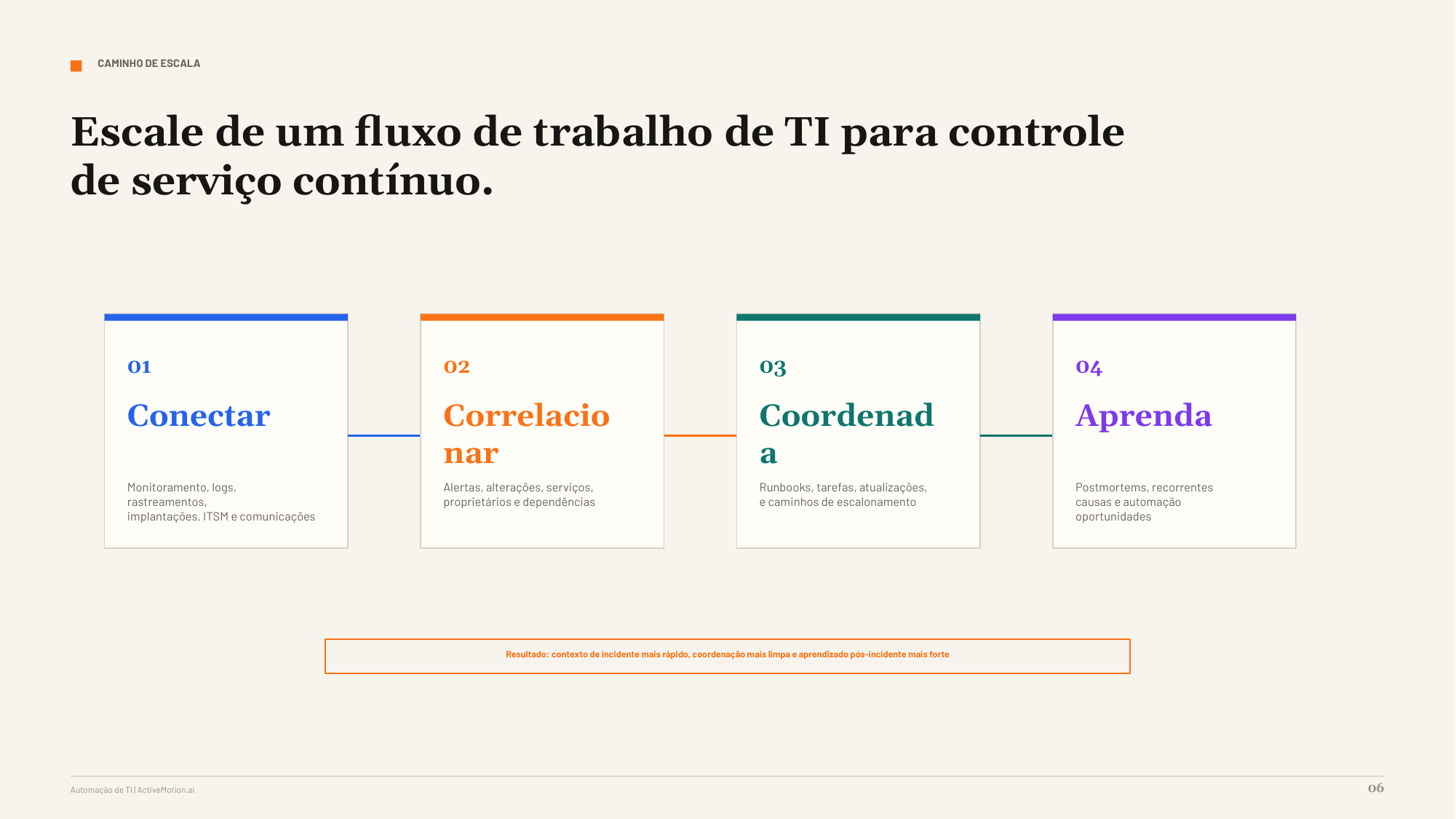

CAMINHO DE ESCALA

Escale de um fluxo de trabalho de TI para controle de serviço contínuo.

01
02
03
04
Conectar
Correlacionar
Coordenada
Aprenda

Monitoramento, logs, rastreamentos,
implantações, ITSM e comunicações
Alertas, alterações, serviços,
proprietários e dependências
Runbooks, tarefas, atualizações,
e caminhos de escalonamento
Postmortems, recorrentes
causas e automação
oportunidades

Resultado: contexto de incidente mais rápido, coordenação mais limpa e aprendizado pós-incidente mais forte

06
Automação de TI | ActiveMotion.ai